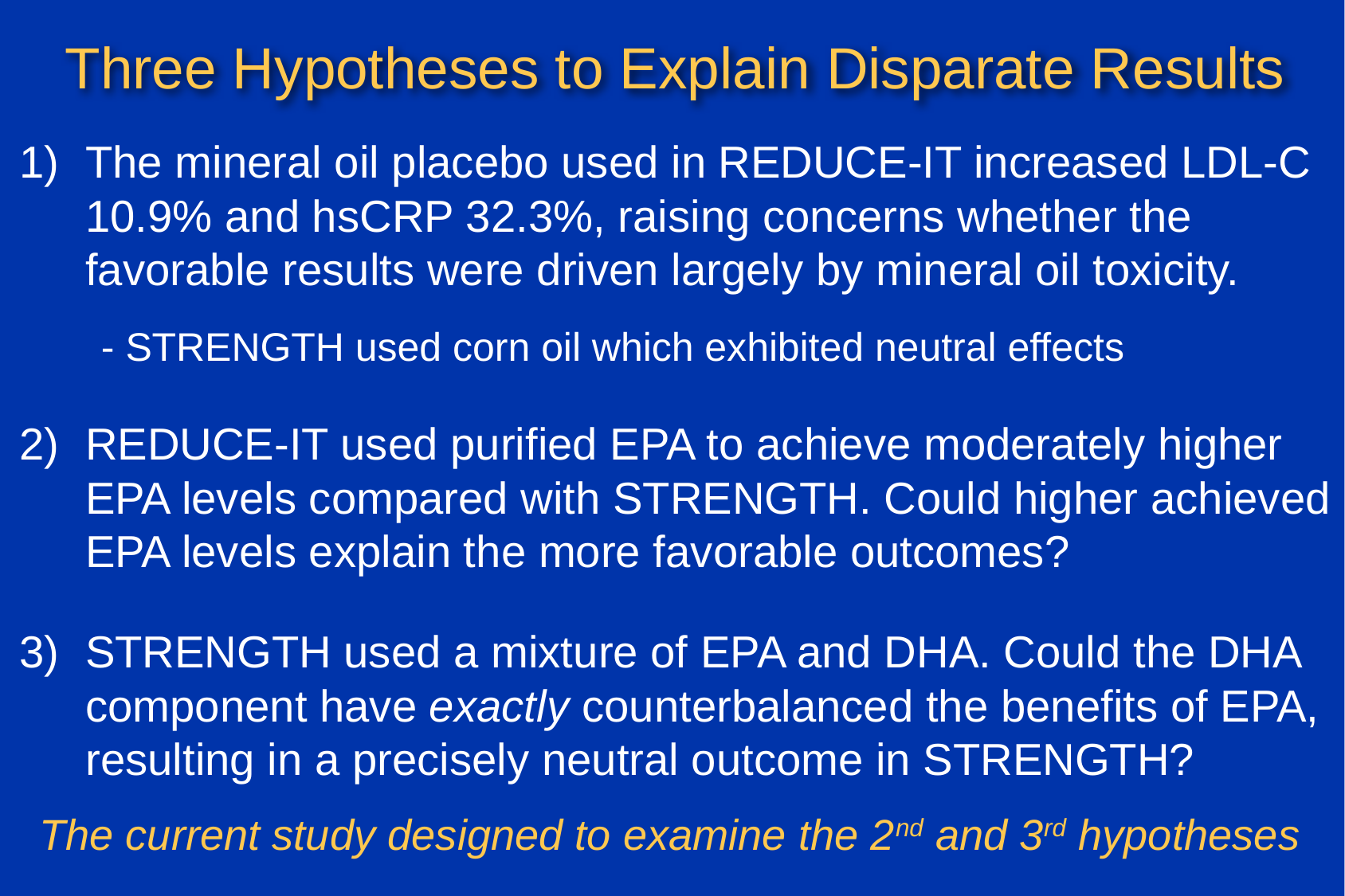

# Three Hypotheses to Explain Disparate Results
The mineral oil placebo used in REDUCE-IT increased LDL-C 10.9% and hsCRP 32.3%, raising concerns whether the favorable results were driven largely by mineral oil toxicity.
- STRENGTH used corn oil which exhibited neutral effects
REDUCE-IT used purified EPA to achieve moderately higher EPA levels compared with STRENGTH. Could higher achieved EPA levels explain the more favorable outcomes?
STRENGTH used a mixture of EPA and DHA. Could the DHA component have exactly counterbalanced the benefits of EPA, resulting in a precisely neutral outcome in STRENGTH?
The current study designed to examine the 2nd and 3rd hypotheses